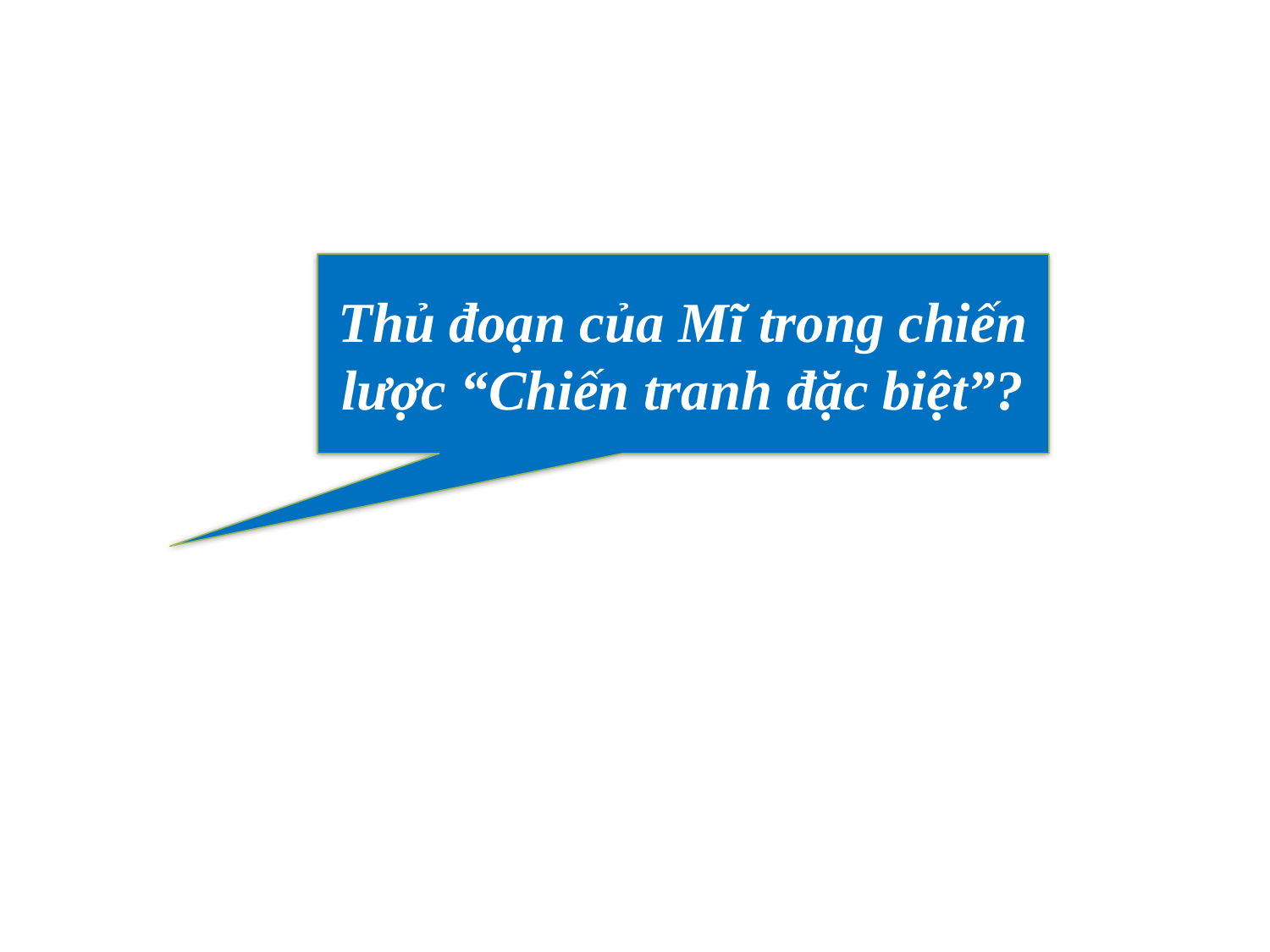

Thủ đoạn của Mĩ trong chiến lược “Chiến tranh đặc biệt”?